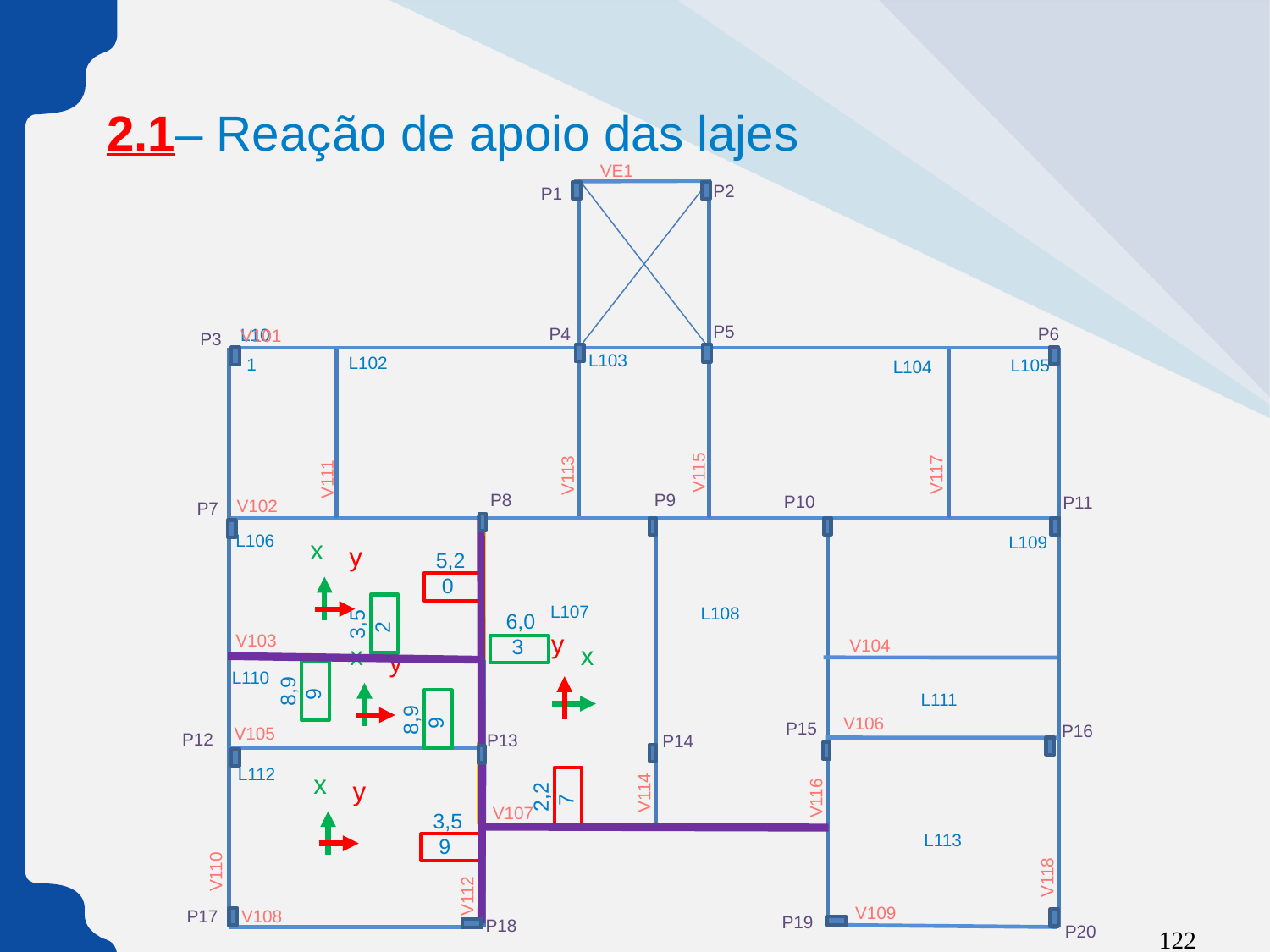

2.1– Reação de apoio das lajes
VE1
P2
P1
L102
L103
L105
L104
L101
L106
L109

x
y
5,20
3,52

L108
L107
6,03

y
x
2,27

L110
8,99

x
y
8,99

L111
L112
x
y

3,59
L113

P5
P4
P6
P3
V101
V115
V117
V113
V111
P9
P8
P10
P11
P7
V102
V103
V104
P15
V106
P16
P12
V105
P13
P14
V114
V116
V107
V110
V118
V112
P17
V109
V108
P19
P18
P20
122